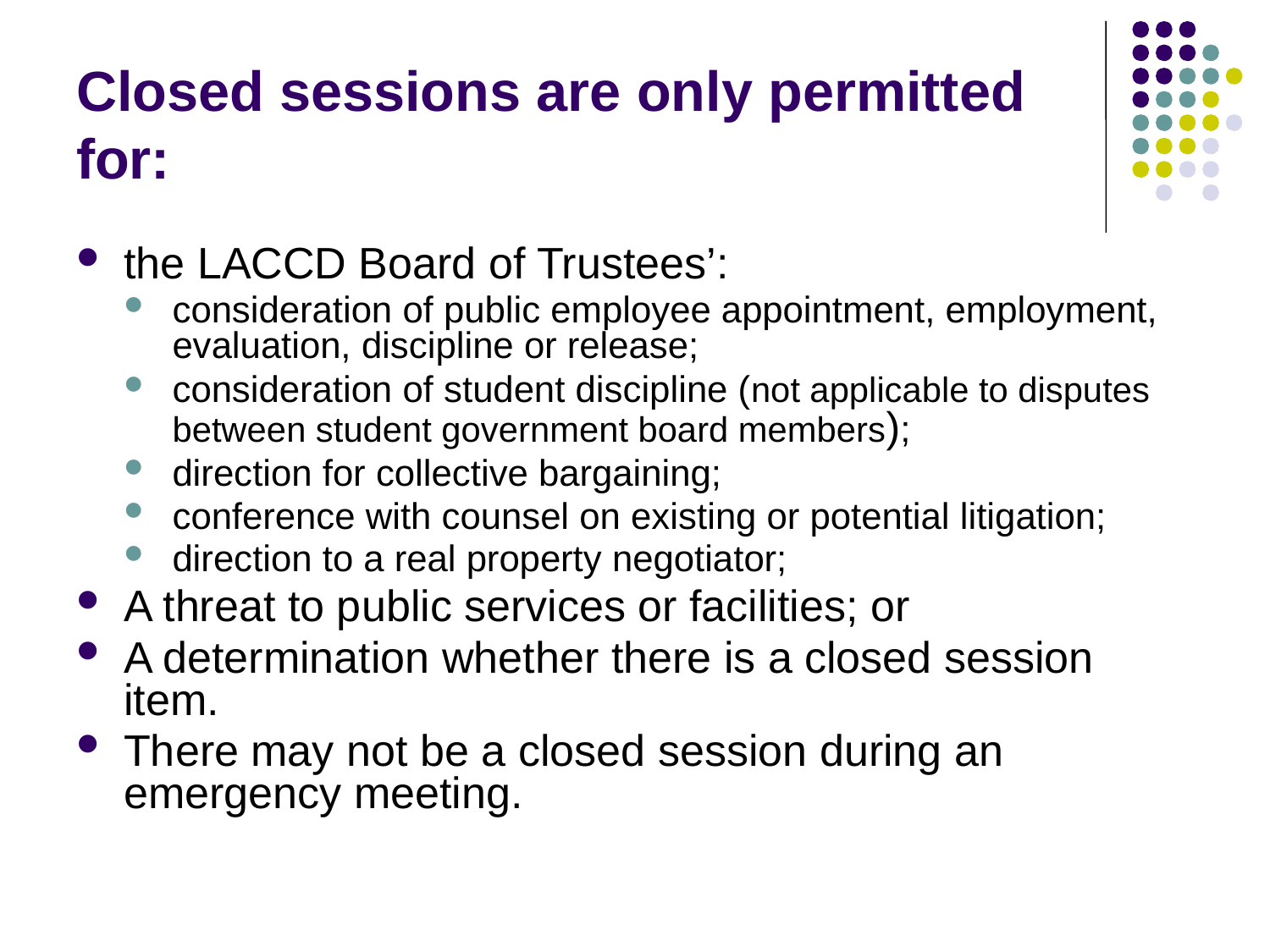

# Closed sessions are only permitted for:
the LACCD Board of Trustees’:
consideration of public employee appointment, employment, evaluation, discipline or release;
consideration of student discipline (not applicable to disputes between student government board members);
direction for collective bargaining;
conference with counsel on existing or potential litigation;
direction to a real property negotiator;
A threat to public services or facilities; or
A determination whether there is a closed session item.
There may not be a closed session during an emergency meeting.